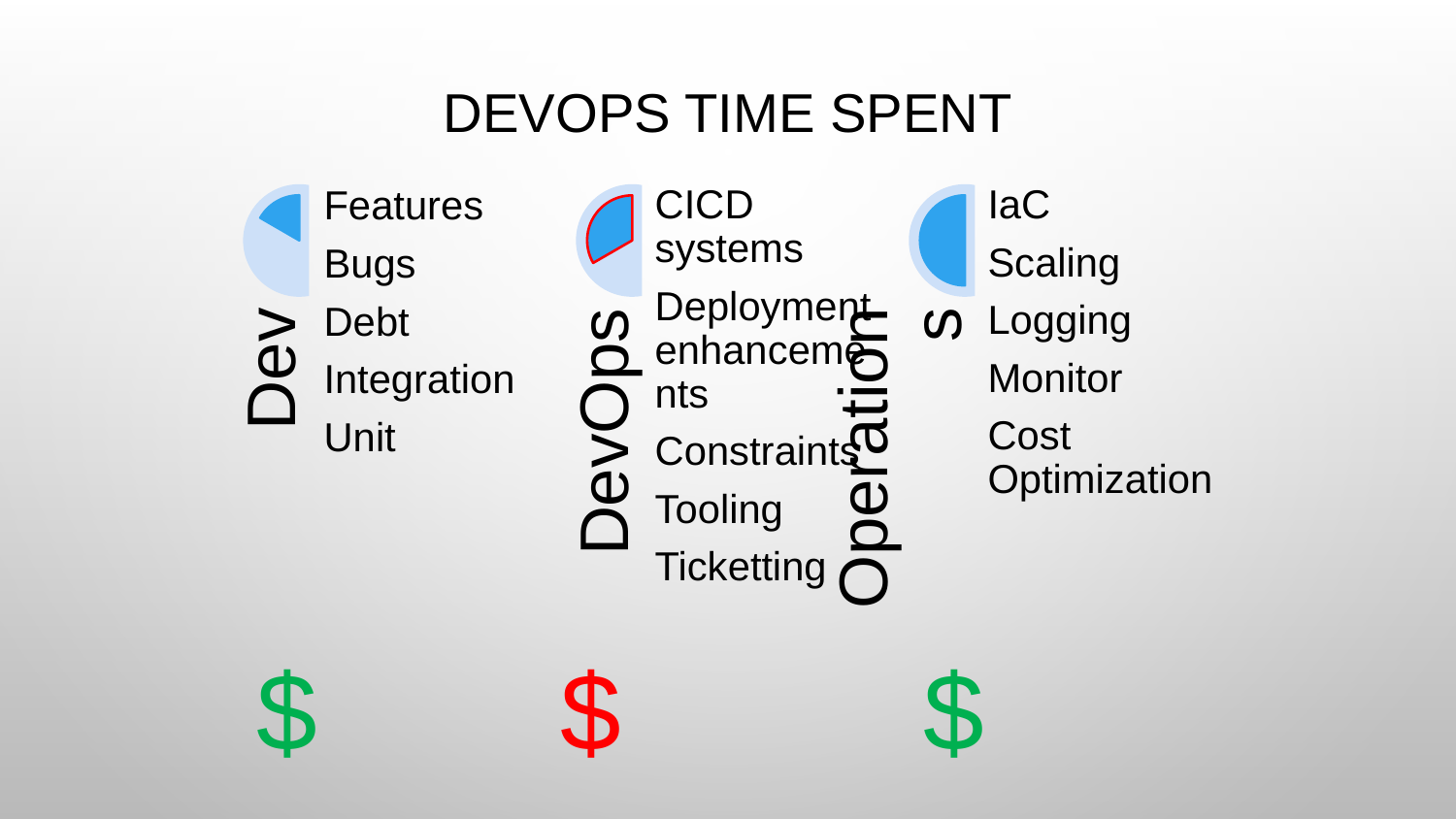

# DevOps Time Spent
Dev
Features
Bugs
Debt
Integration
Unit
DevOps
CICD systems
Deployment enhancements
Constraints
Tooling
Ticketting
Operations
IaC
Scaling
Logging
Monitor
Cost Optimization
$        $          $